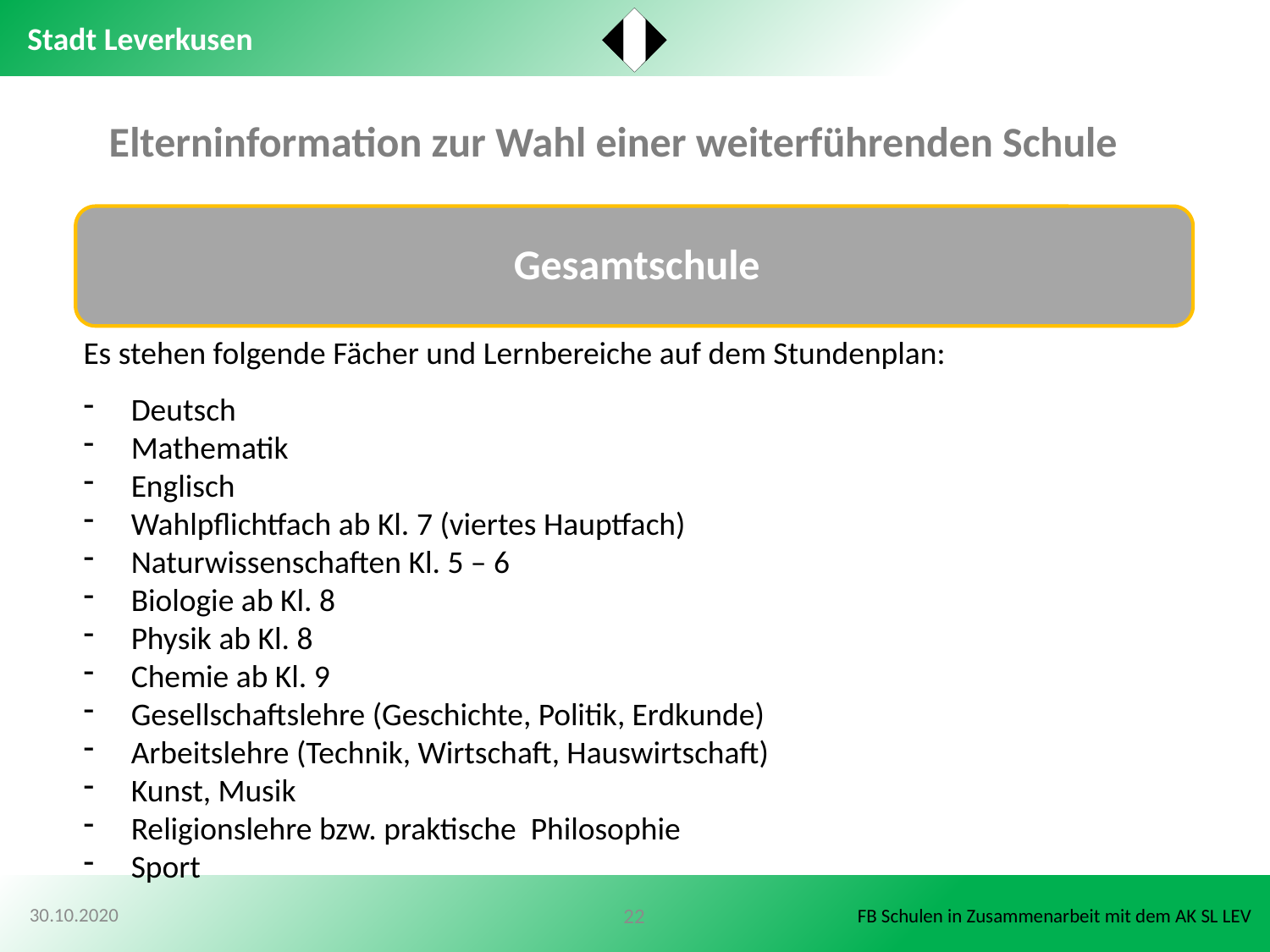

Elterninformation zur Wahl einer weiterführenden Schule

Gesamtschule
Es stehen folgende Fächer und Lernbereiche auf dem Stundenplan:
Deutsch
Mathematik
Englisch
Wahlpflichtfach ab Kl. 7 (viertes Hauptfach)
Naturwissenschaften Kl. 5 – 6
Biologie ab Kl. 8
Physik ab Kl. 8
Chemie ab Kl. 9
Gesellschaftslehre (Geschichte, Politik, Erdkunde)
Arbeitslehre (Technik, Wirtschaft, Hauswirtschaft)
Kunst, Musik
Religionslehre bzw. praktische  Philosophie
Sport
30.10.2020
22